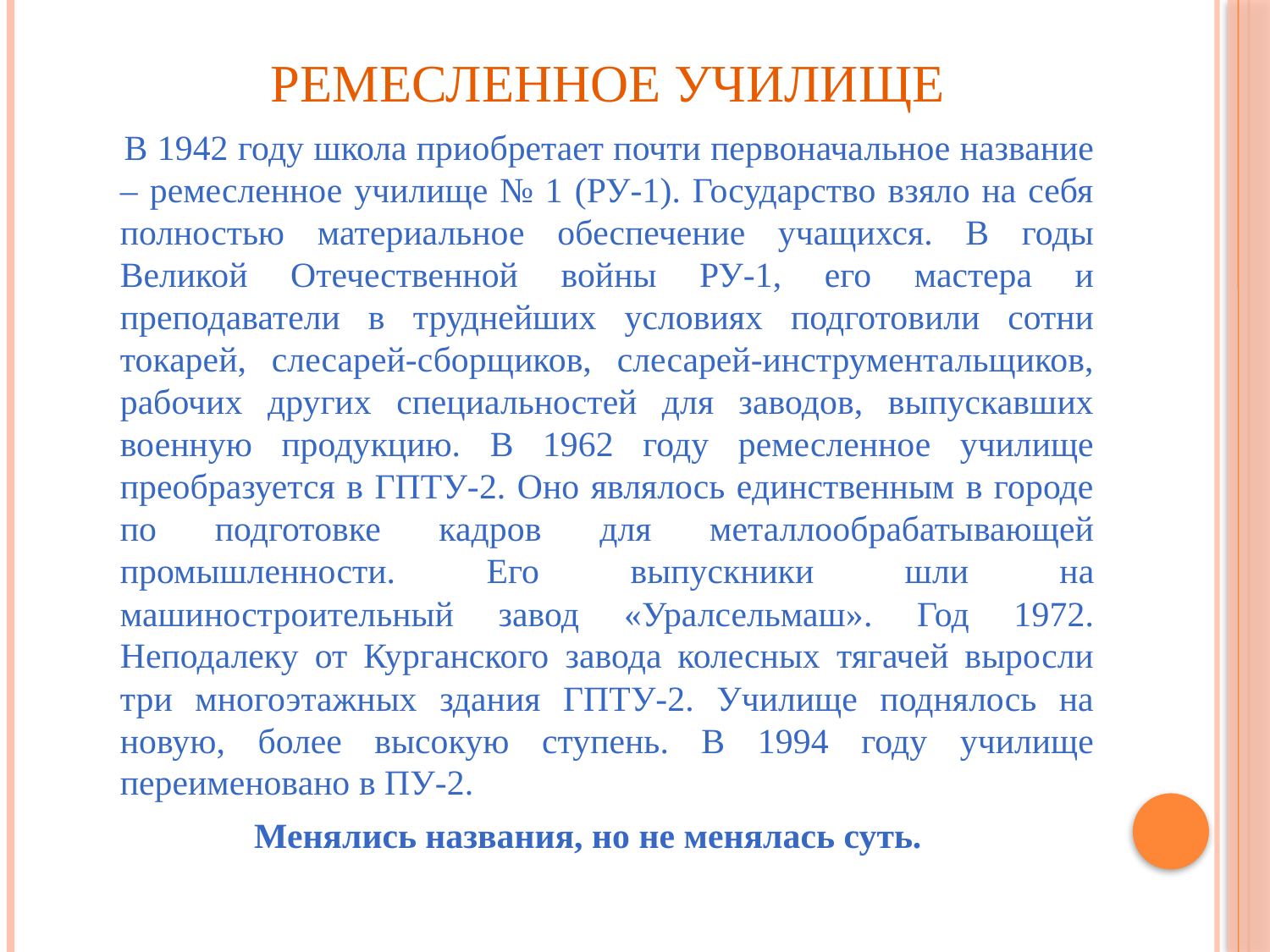

# Ремесленное училище
    В 1942 году школа приобретает почти первоначальное название – ремесленное училище № 1 (РУ-1). Государство взяло на себя полностью материальное обеспечение учащихся. В годы Великой Отечественной войны РУ-1, его мастера и преподаватели в труднейших условиях подготовили сотни токарей, слесарей-сборщиков, слесарей-инструментальщиков, рабочих других специальностей для заводов, выпускавших военную продукцию. В 1962 году ремесленное училище преобразуется в ГПТУ-2. Оно являлось единственным в городе по подготовке кадров для металлообрабатывающей промышленности. Его выпускники шли на машиностроительный завод «Уралсельмаш». Год 1972. Неподалеку от Курганского завода колесных тягачей выросли три многоэтажных здания ГПТУ-2. Училище поднялось на новую, более высокую ступень. В 1994 году училище переименовано в ПУ-2.
Менялись названия, но не менялась суть.